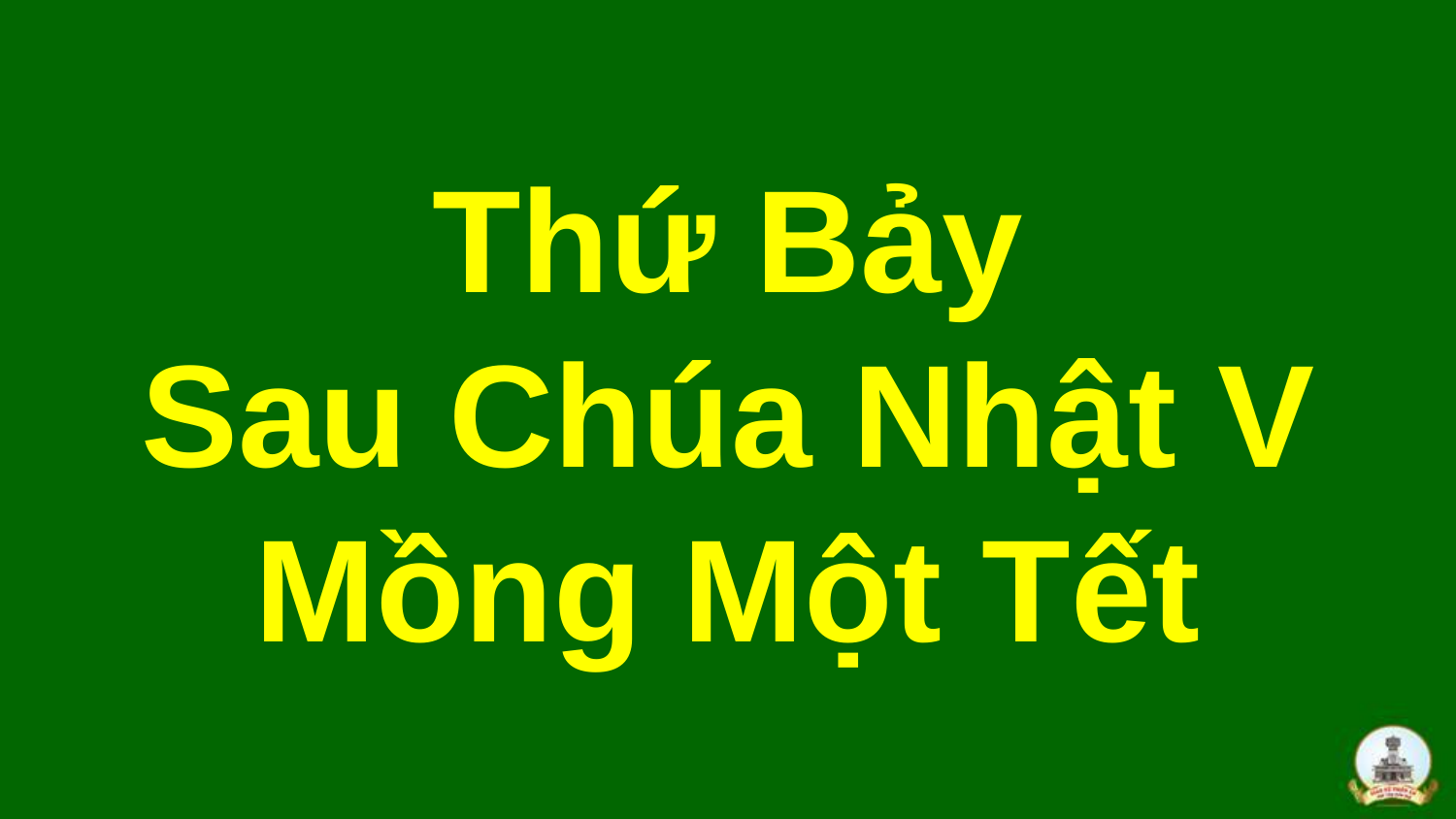

# Thứ Bảy Sau Chúa Nhật V Mồng Một Tết